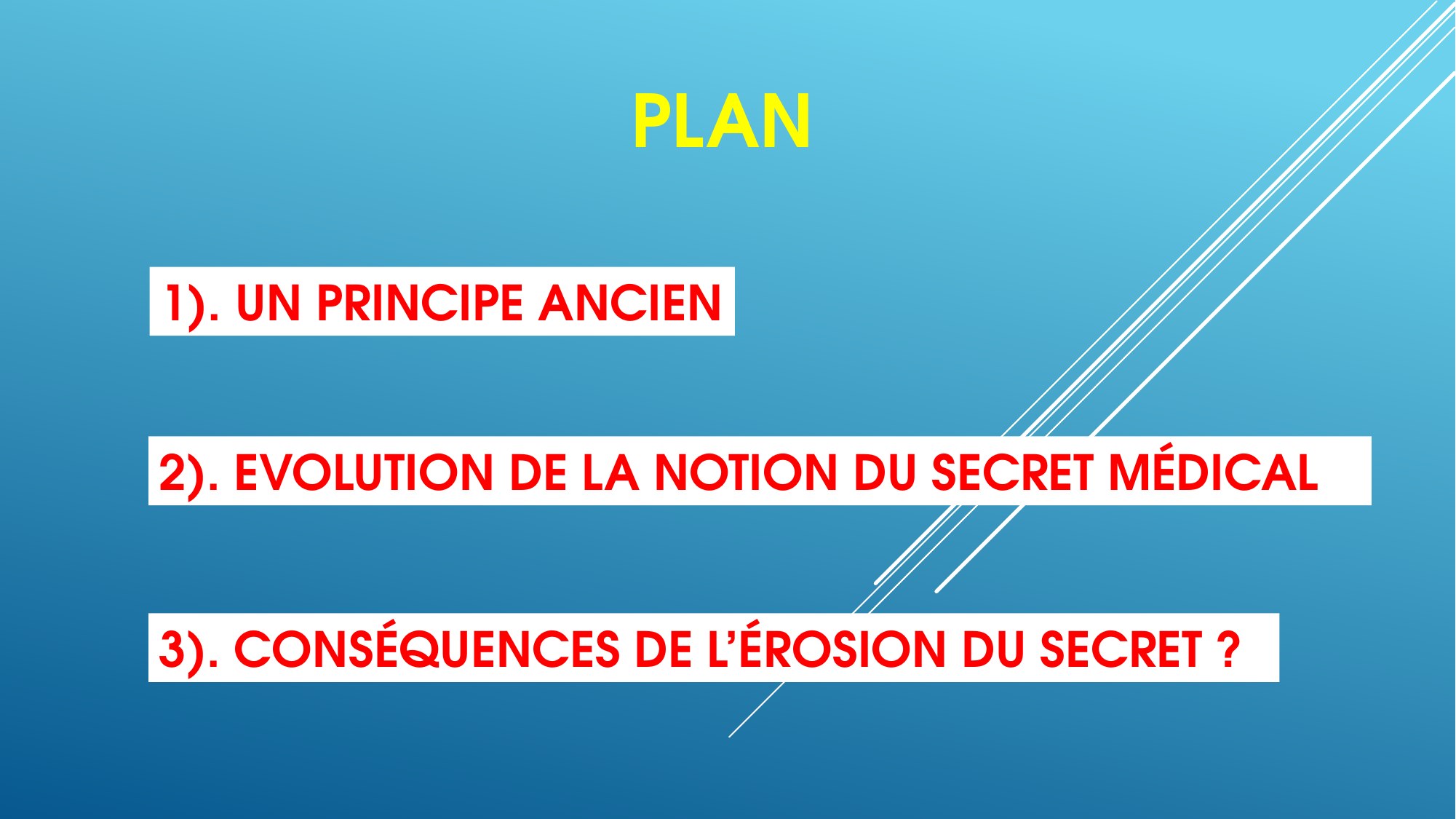

# plan
1). Un principe ancien
2). Evolution de la notion du secret médical
3). Conséquences de l’érosion du secret ?